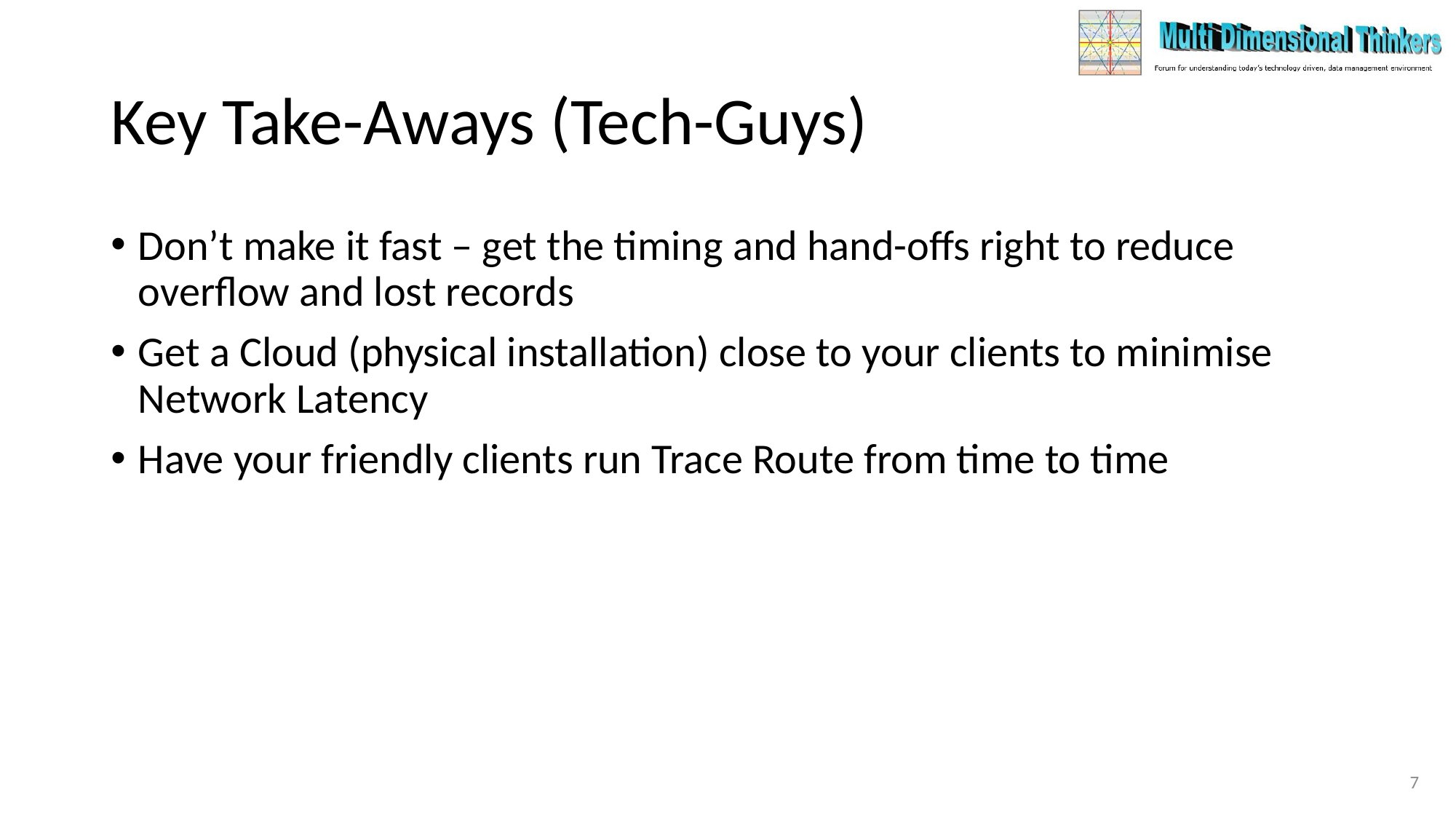

# Key Take-Aways (Tech-Guys)
Don’t make it fast – get the timing and hand-offs right to reduce overflow and lost records
Get a Cloud (physical installation) close to your clients to minimise Network Latency
Have your friendly clients run Trace Route from time to time